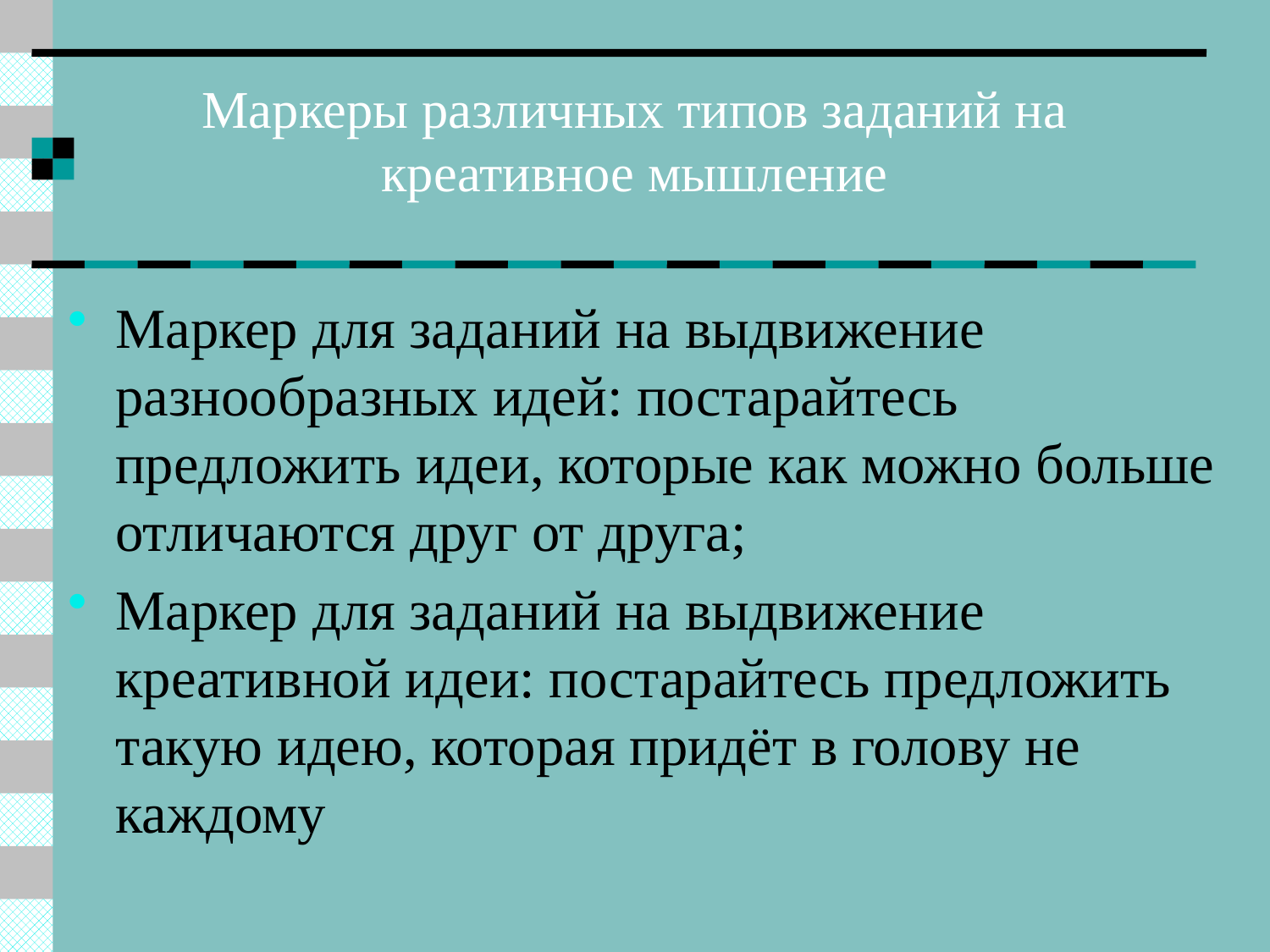

# Маркеры различных типов заданий на креативное мышление
Маркер для заданий на выдвижение разнообразных идей: постарайтесь предложить идеи, которые как можно больше отличаются друг от друга;
Маркер для заданий на выдвижение креативной идеи: постарайтесь предложить такую идею, которая придёт в голову не каждому